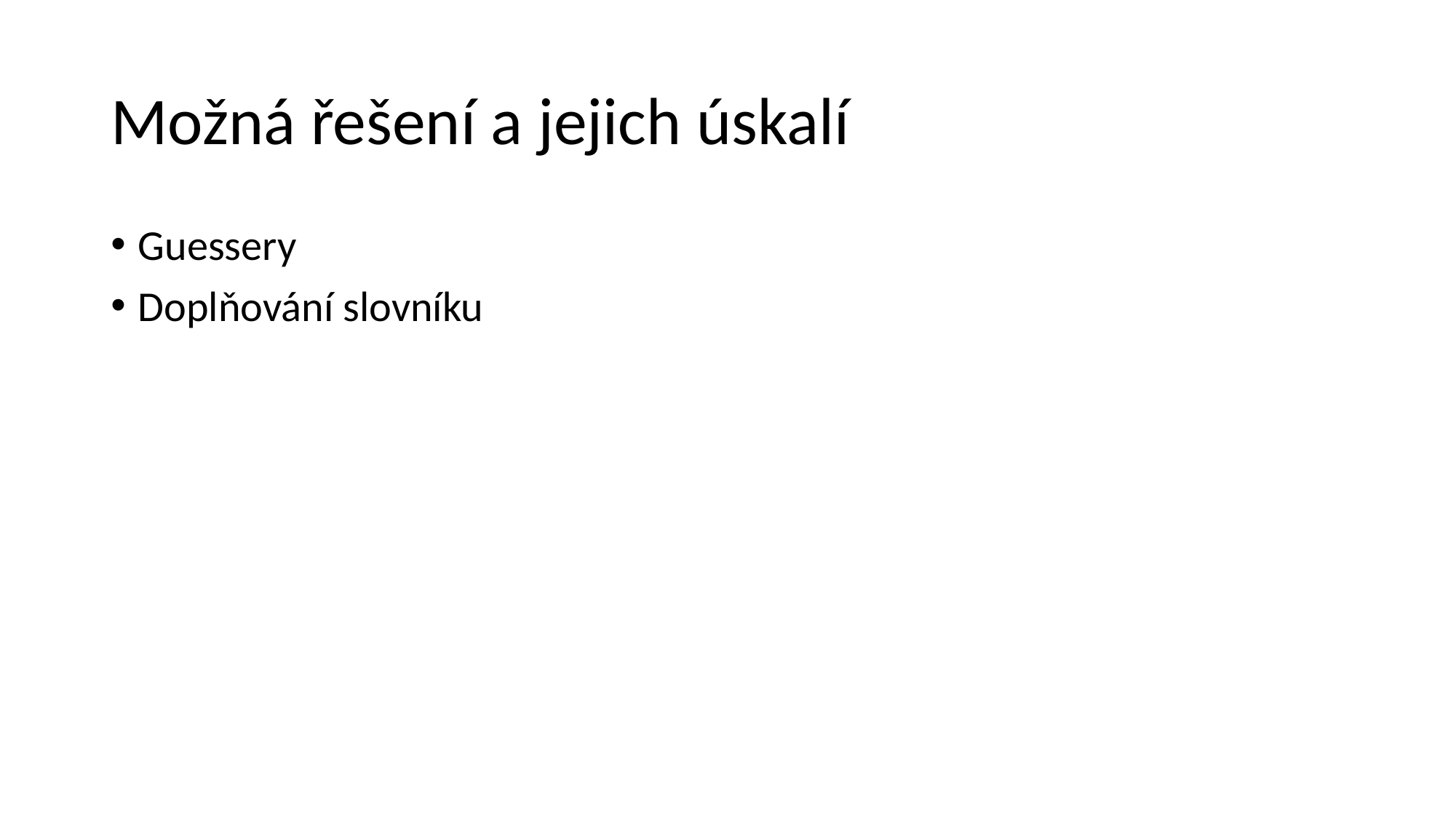

# Možná řešení a jejich úskalí
Guessery
Doplňování slovníku